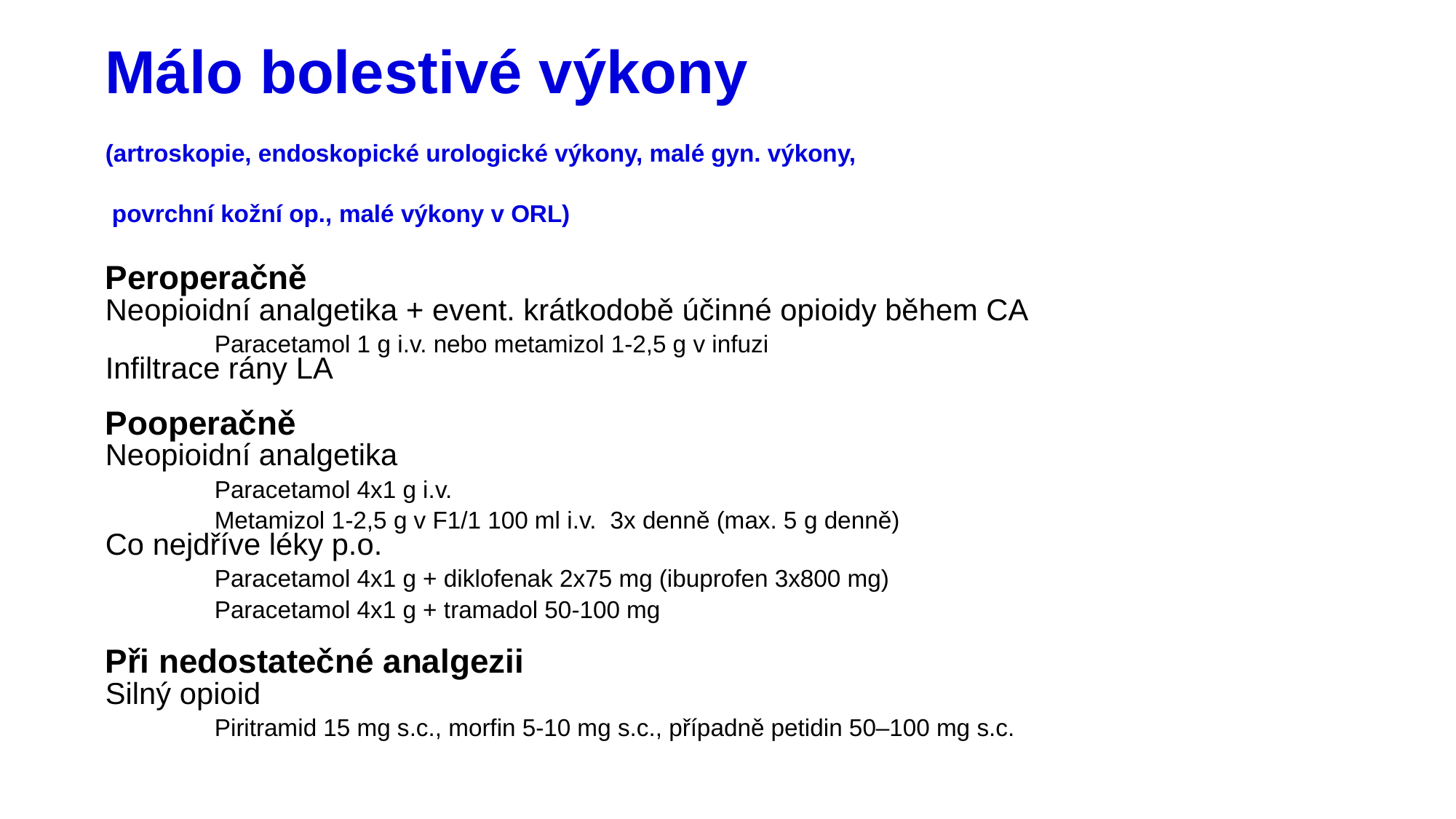

# Málo bolestivé výkony (artroskopie, endoskopické urologické výkony, malé gyn. výkony, povrchní kožní op., malé výkony v ORL)
Peroperačně
Neopioidní analgetika + event. krátkodobě účinné opioidy během CA
Paracetamol 1 g i.v. nebo metamizol 1-2,5 g v infuzi
Infiltrace rány LA
Pooperačně
Neopioidní analgetika
Paracetamol 4x1 g i.v.
Metamizol 1-2,5 g v F1/1 100 ml i.v.  3x denně (max. 5 g denně)
Co nejdříve léky p.o.
Paracetamol 4x1 g + diklofenak 2x75 mg (ibuprofen 3x800 mg)
Paracetamol 4x1 g + tramadol 50-100 mg
Při nedostatečné analgezii
Silný opioid
Piritramid 15 mg s.c., morfin 5-10 mg s.c., případně petidin 50–100 mg s.c.